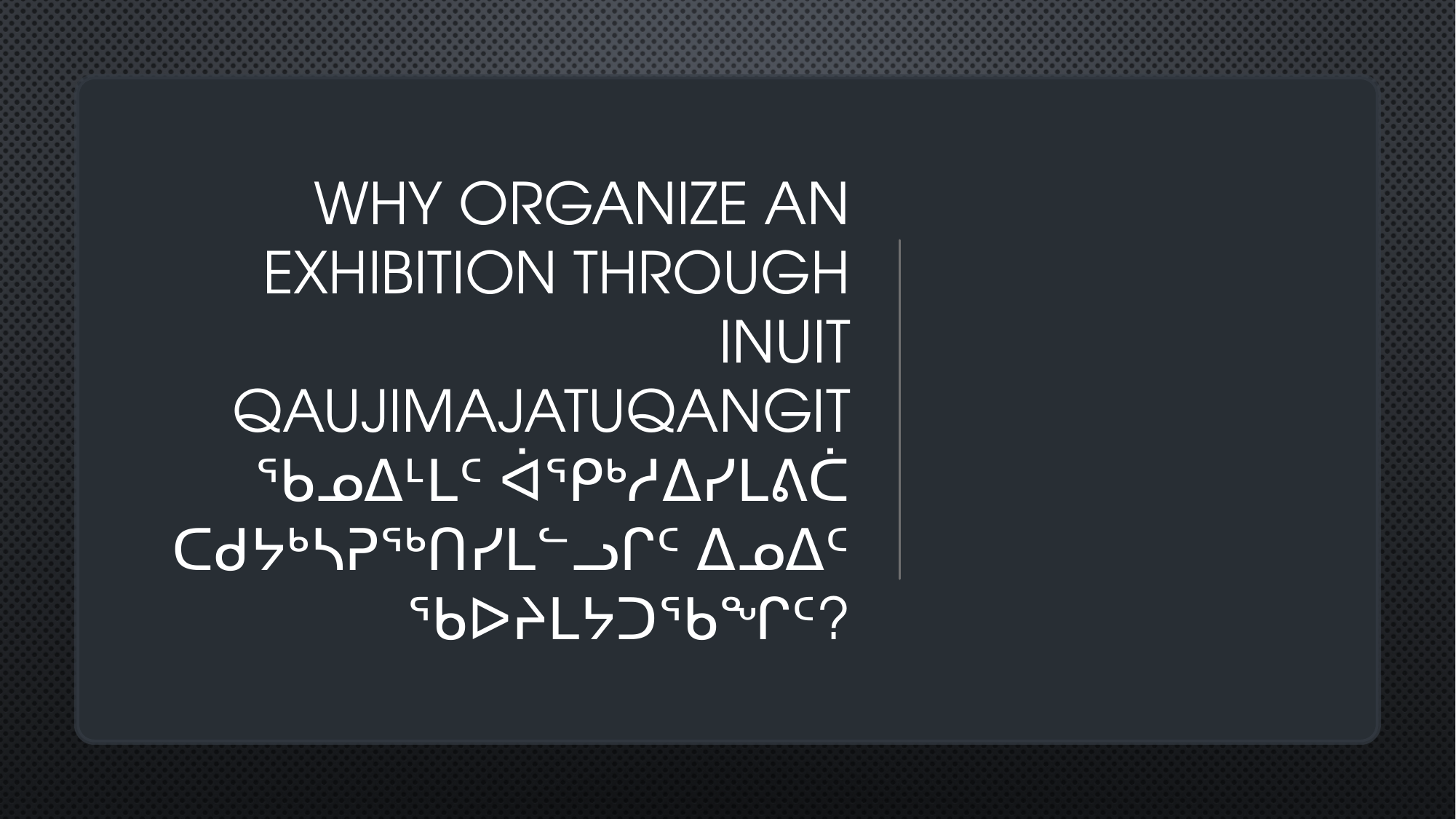

# Why organize an exhibition through Inuit Qaujimajatuqangit ᖃᓄᐃᒻᒪᑦ ᐋᕿᒃᓱᐃᓯᒪᕕᑖ ᑕᑯᔭᒃᓴᕈᖅᑎᓯᒪᓪᓗᒋᑦ ᐃᓄᐃᑦ ᖃᐅᔨᒪᔭᑐᖃᖏᑦ?